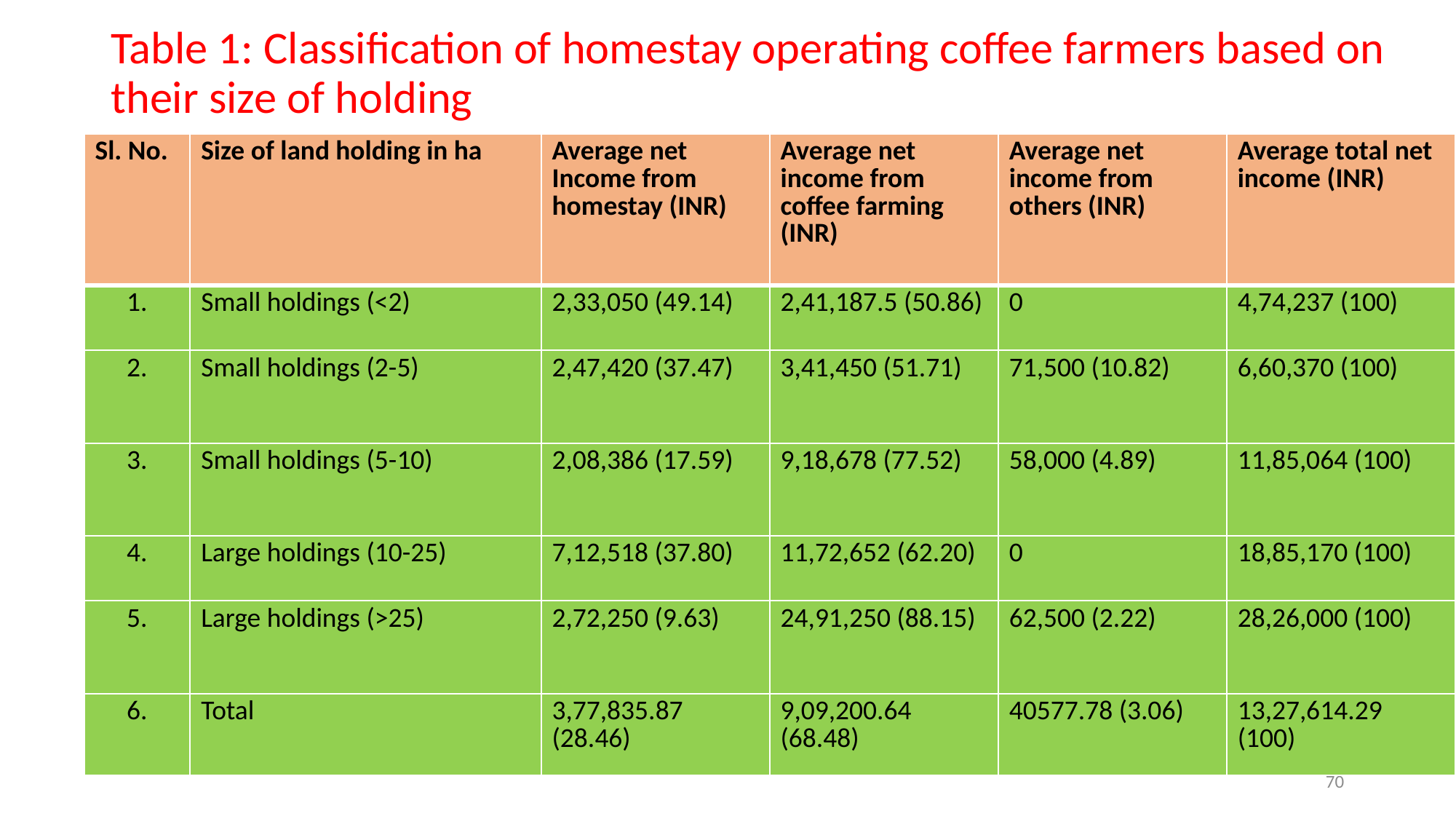

# Table 1: Classification of homestay operating coffee farmers based on their size of holding
| Sl. No. | Size of land holding in ha | Average net Income from homestay (INR) | Average net income from coffee farming (INR) | Average net income from others (INR) | Average total net income (INR) |
| --- | --- | --- | --- | --- | --- |
| 1. | Small holdings (<2) | 2,33,050 (49.14) | 2,41,187.5 (50.86) | 0 | 4,74,237 (100) |
| 2. | Small holdings (2-5) | 2,47,420 (37.47) | 3,41,450 (51.71) | 71,500 (10.82) | 6,60,370 (100) |
| 3. | Small holdings (5-10) | 2,08,386 (17.59) | 9,18,678 (77.52) | 58,000 (4.89) | 11,85,064 (100) |
| 4. | Large holdings (10-25) | 7,12,518 (37.80) | 11,72,652 (62.20) | 0 | 18,85,170 (100) |
| 5. | Large holdings (>25) | 2,72,250 (9.63) | 24,91,250 (88.15) | 62,500 (2.22) | 28,26,000 (100) |
| 6. | Total | 3,77,835.87 (28.46) | 9,09,200.64 (68.48) | 40577.78 (3.06) | 13,27,614.29 (100) |
70